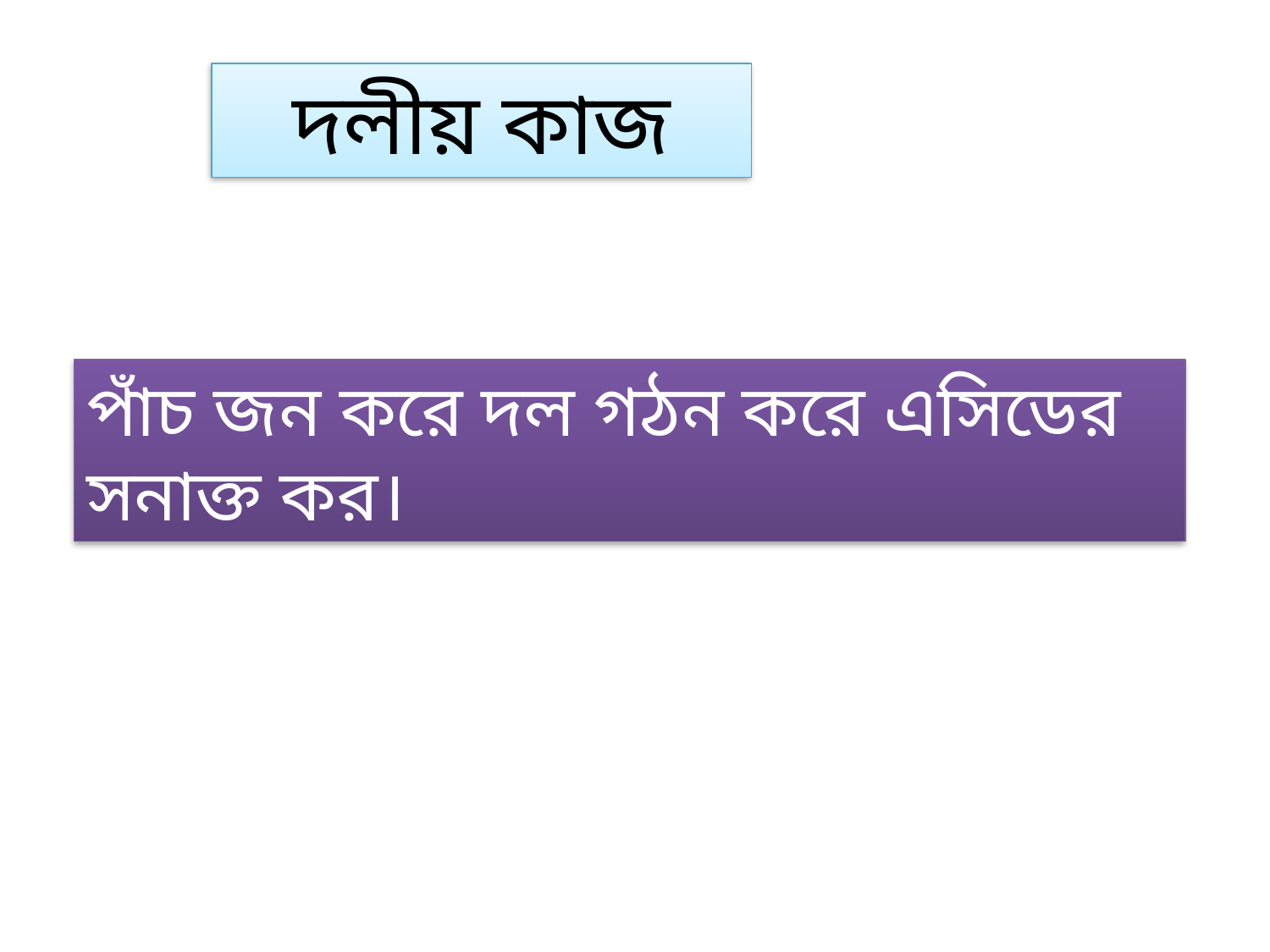

দলীয় কাজ
পাঁচ জন করে দল গঠন করে এসিডের সনাক্ত কর।